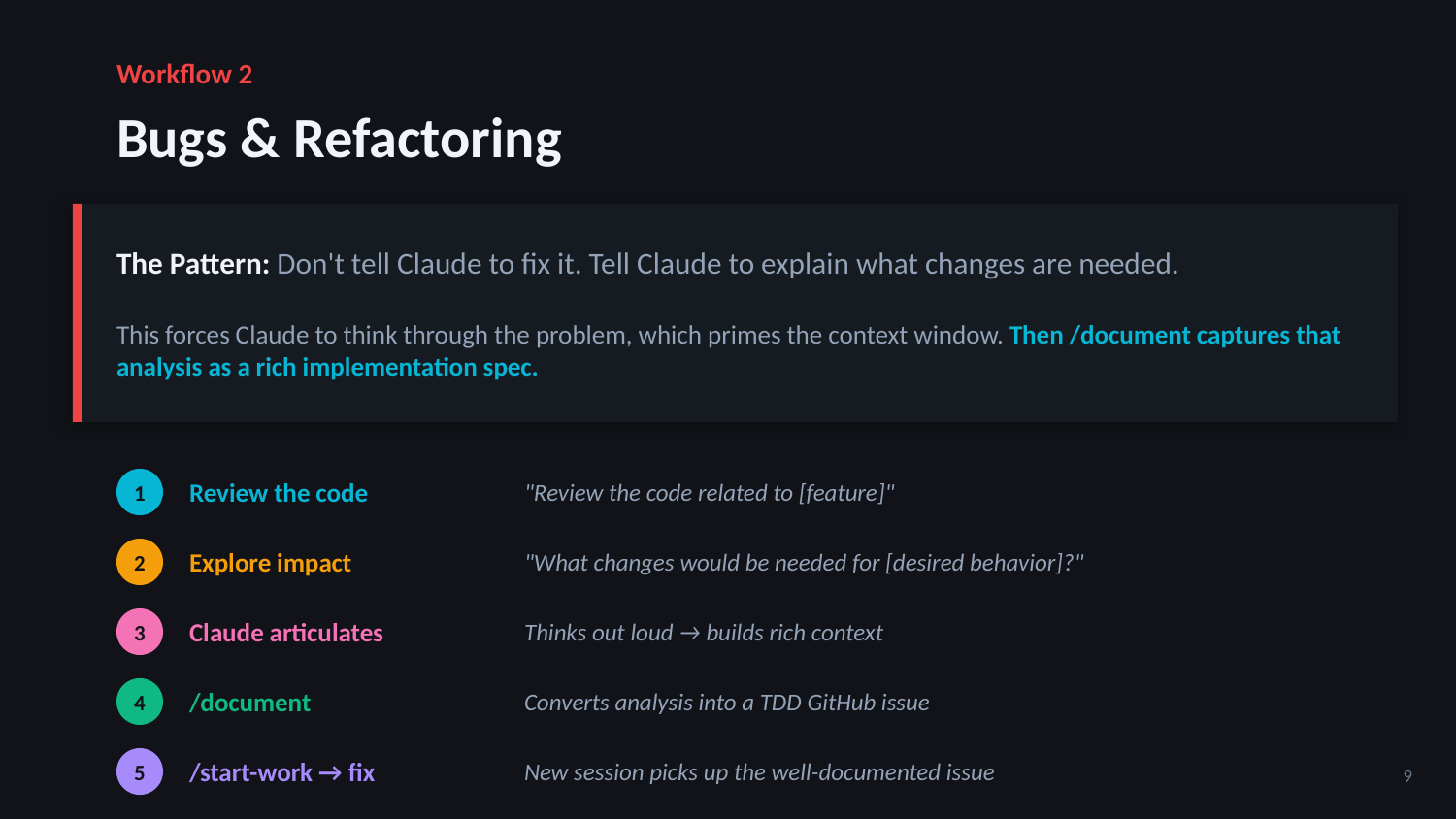

Workflow 2
Bugs & Refactoring

The Pattern: Don't tell Claude to fix it. Tell Claude to explain what changes are needed.
This forces Claude to think through the problem, which primes the context window. Then /document captures that analysis as a rich implementation spec.
Review the code
"Review the code related to [feature]"

1
Explore impact
"What changes would be needed for [desired behavior]?"

2
Claude articulates
Thinks out loud → builds rich context

3
/document
Converts analysis into a TDD GitHub issue

4
/start-work → fix
New session picks up the well-documented issue

5
9